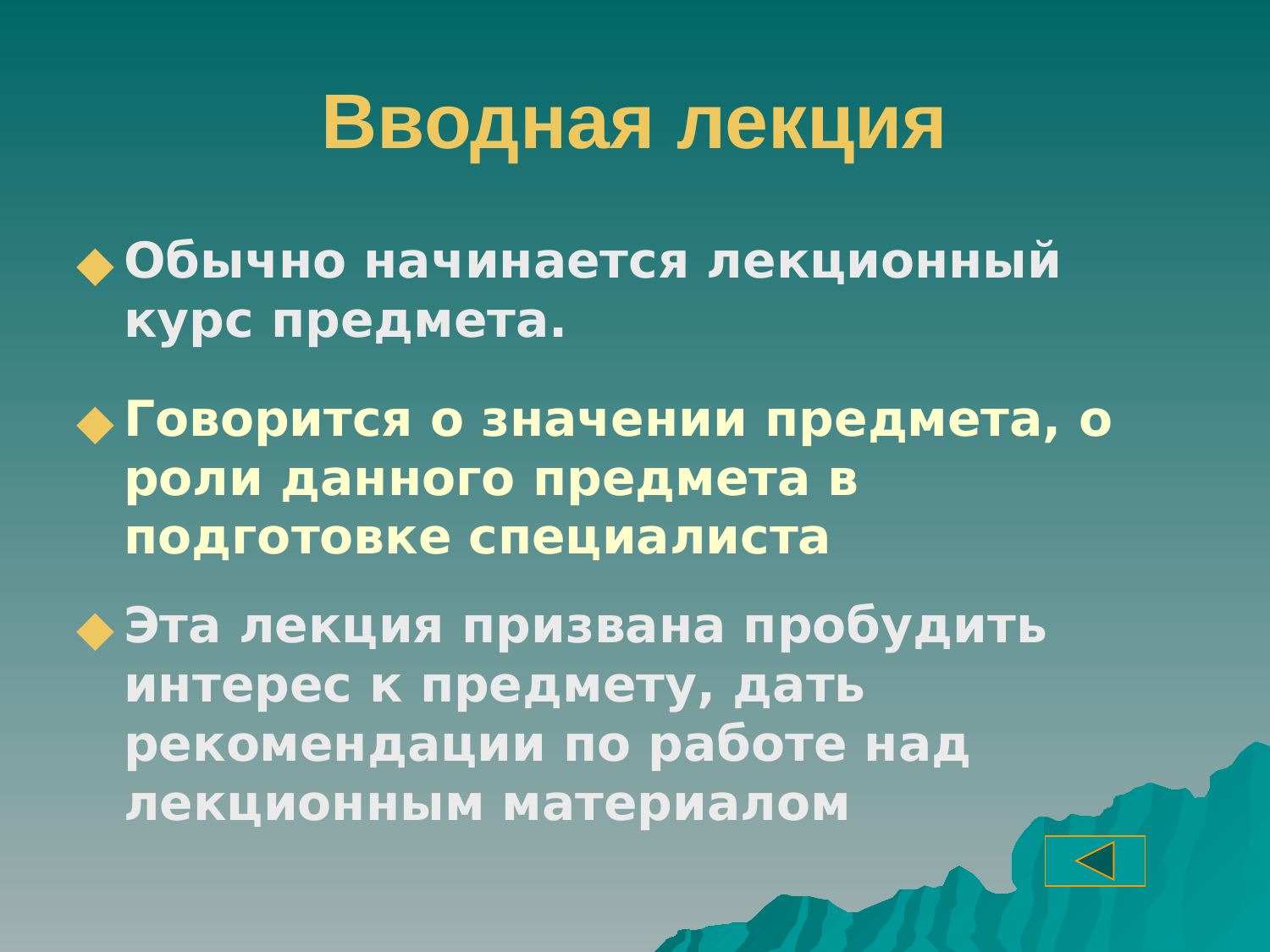

# Вводная лекция
Обычно начинается лекционный курс предмета.

Говорится о значении предмета, о роли данного предмета в подготовке специалиста

Эта лекция призвана пробудить интерес к предмету, дать рекомендации по работе над лекционным материалом